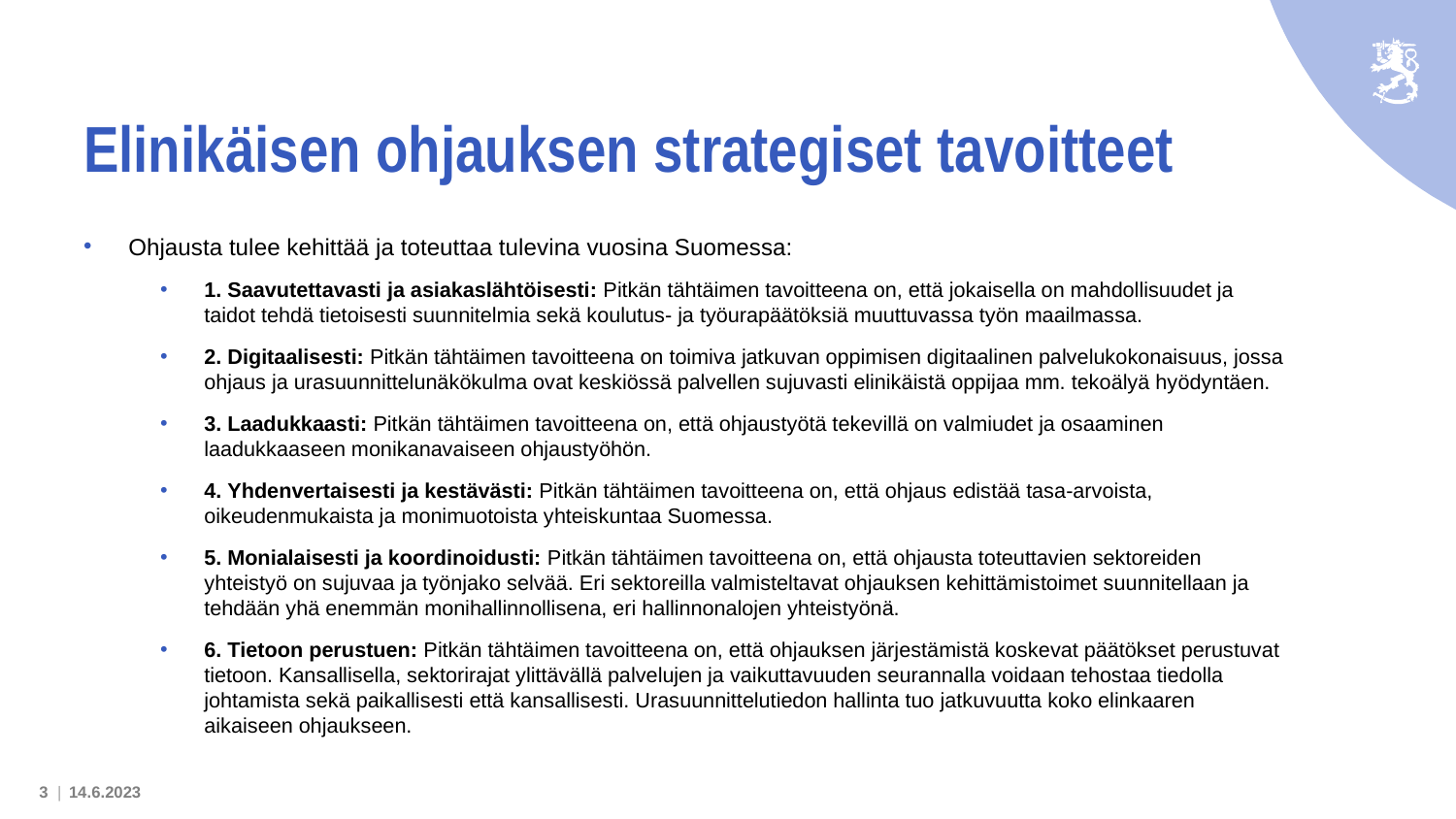

# Elinikäisen ohjauksen strategiset tavoitteet
Ohjausta tulee kehittää ja toteuttaa tulevina vuosina Suomessa:
1. Saavutettavasti ja asiakaslähtöisesti: Pitkän tähtäimen tavoitteena on, että jokaisella on mahdollisuudet ja taidot tehdä tietoisesti suunnitelmia sekä koulutus- ja työurapäätöksiä muuttuvassa työn maailmassa.
2. Digitaalisesti: Pitkän tähtäimen tavoitteena on toimiva jatkuvan oppimisen digitaalinen palvelukokonaisuus, jossa ohjaus ja urasuunnittelunäkökulma ovat keskiössä palvellen sujuvasti elinikäistä oppijaa mm. tekoälyä hyödyntäen.
3. Laadukkaasti: Pitkän tähtäimen tavoitteena on, että ohjaustyötä tekevillä on valmiudet ja osaaminen laadukkaaseen monikanavaiseen ohjaustyöhön.
4. Yhdenvertaisesti ja kestävästi: Pitkän tähtäimen tavoitteena on, että ohjaus edistää tasa-arvoista, oikeudenmukaista ja monimuotoista yhteiskuntaa Suomessa.
5. Monialaisesti ja koordinoidusti: Pitkän tähtäimen tavoitteena on, että ohjausta toteuttavien sektoreiden yhteistyö on sujuvaa ja työnjako selvää. Eri sektoreilla valmisteltavat ohjauksen kehittämistoimet suunnitellaan ja tehdään yhä enemmän monihallinnollisena, eri hallinnonalojen yhteistyönä.
6. Tietoon perustuen: Pitkän tähtäimen tavoitteena on, että ohjauksen järjestämistä koskevat päätökset perustuvat tietoon. Kansallisella, sektorirajat ylittävällä palvelujen ja vaikuttavuuden seurannalla voidaan tehostaa tiedolla johtamista sekä paikallisesti että kansallisesti. Urasuunnittelutiedon hallinta tuo jatkuvuutta koko elinkaaren aikaiseen ohjaukseen.
3  |
14.6.2023